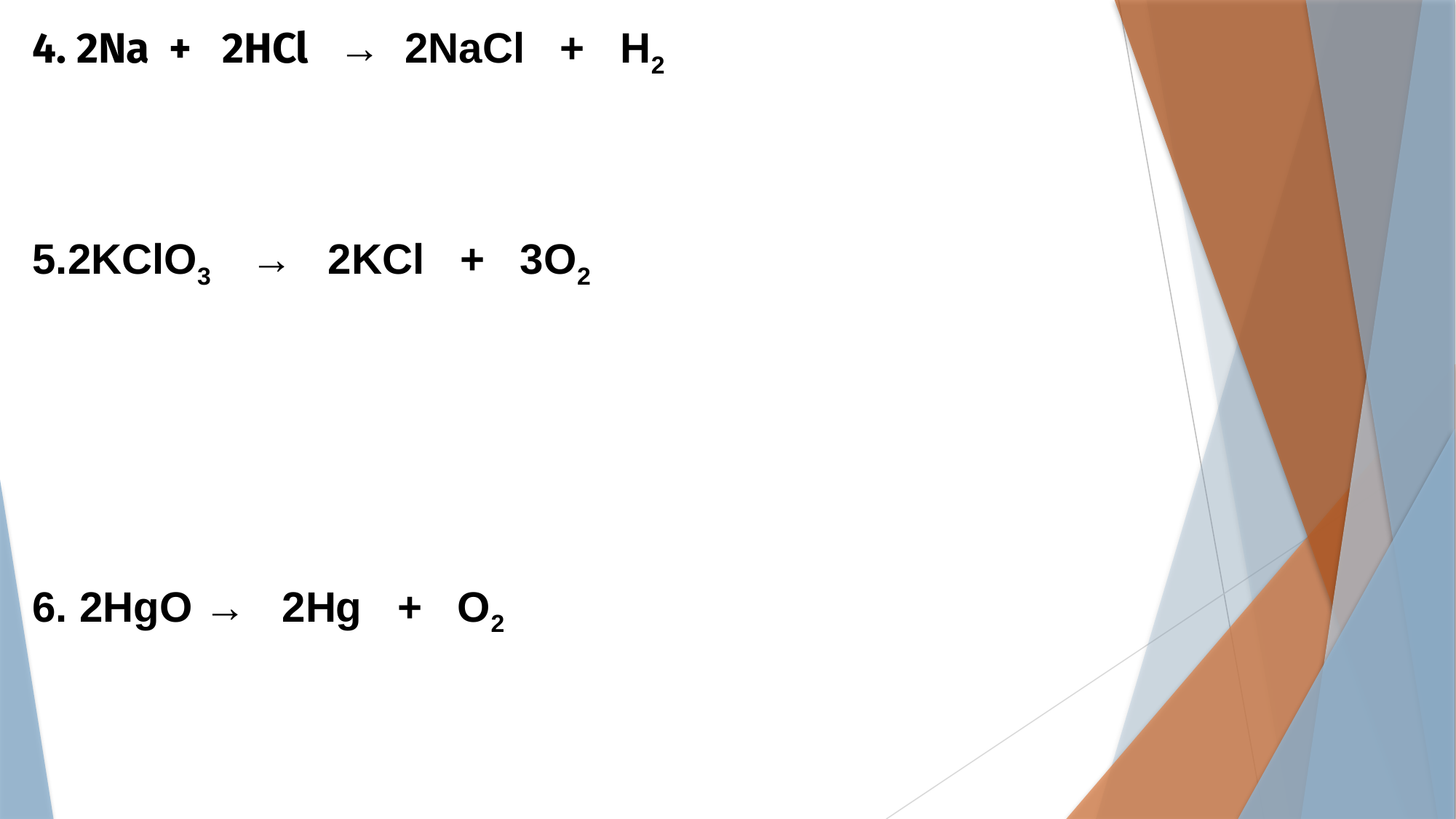

4. 2Na  +   2HCl   →  2NaCl   +   H2

5.2KClO3     →   2KCl   +   3O2

6. 2HgO →   2Hg   +   O2

7.Cl2   +    2KBr →   2KCl    +     Br2